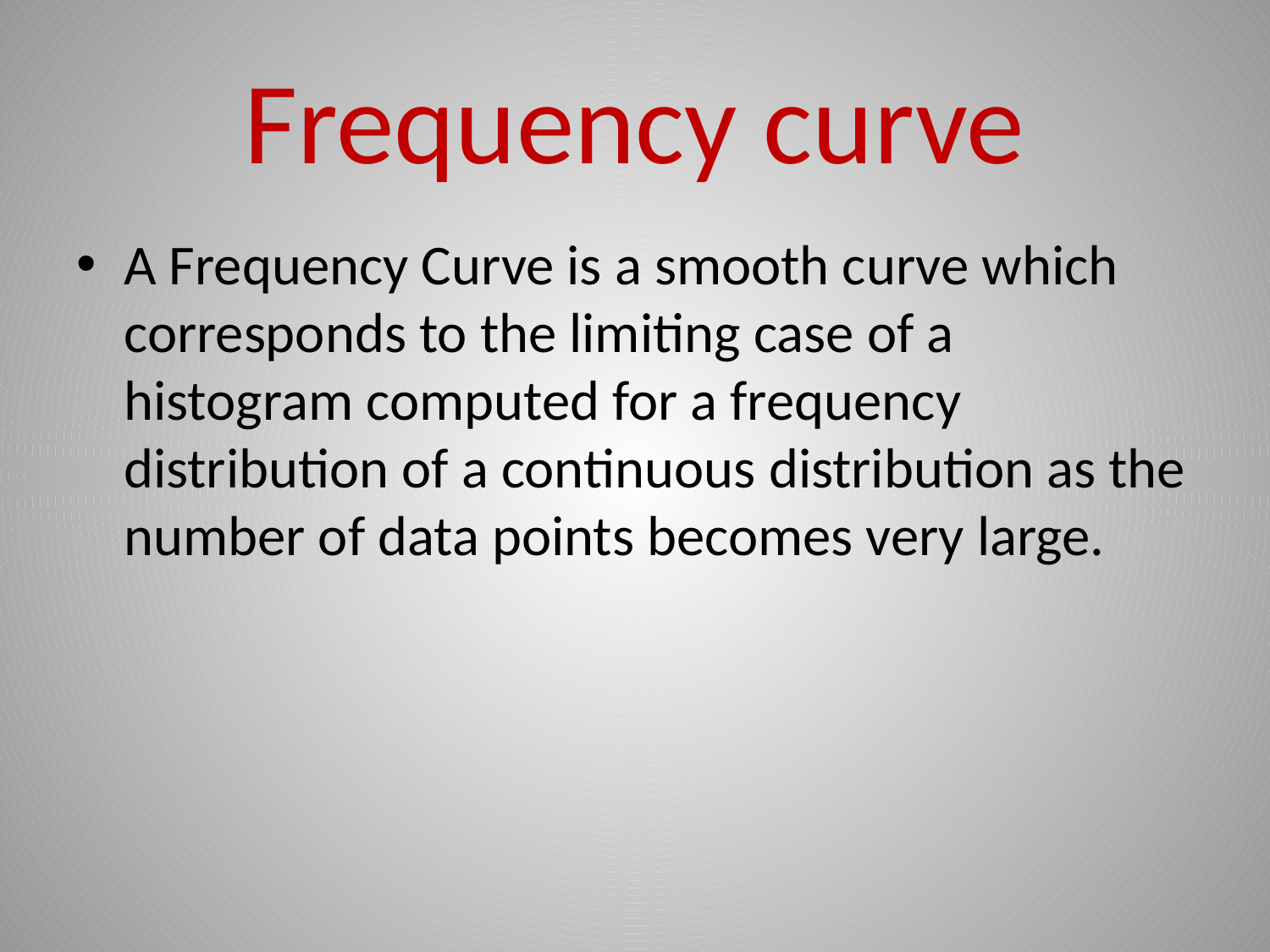

# Frequency curve
A Frequency Curve is a smooth curve which corresponds to the limiting case of a histogram computed for a frequency distribution of a continuous distribution as the number of data points becomes very large.